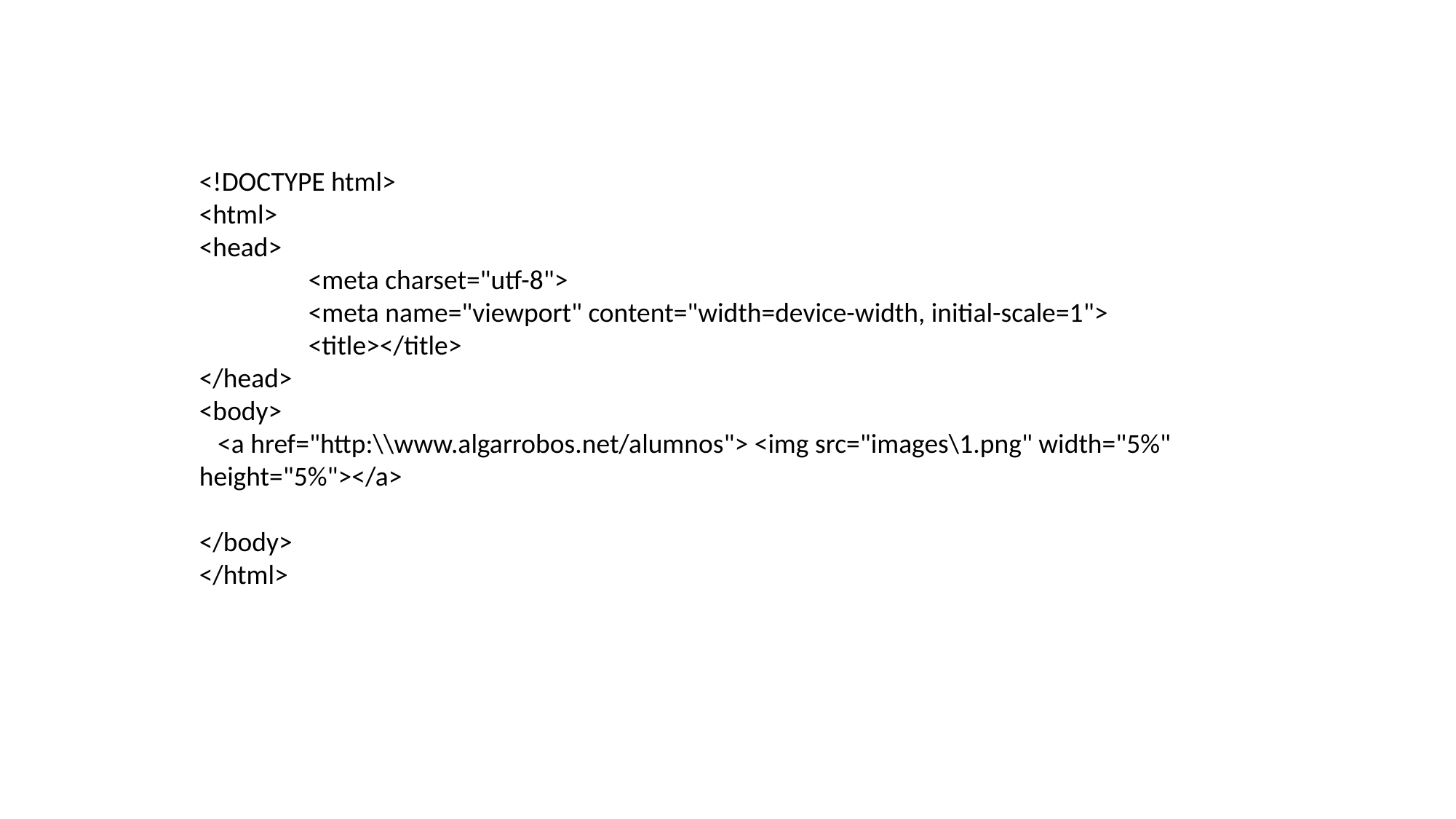

<!DOCTYPE html>
<html>
<head>
	<meta charset="utf-8">
	<meta name="viewport" content="width=device-width, initial-scale=1">
	<title></title>
</head>
<body>
   <a href="http:\\www.algarrobos.net/alumnos"> <img src="images\1.png" width="5%" height="5%"></a>

</body>
</html>